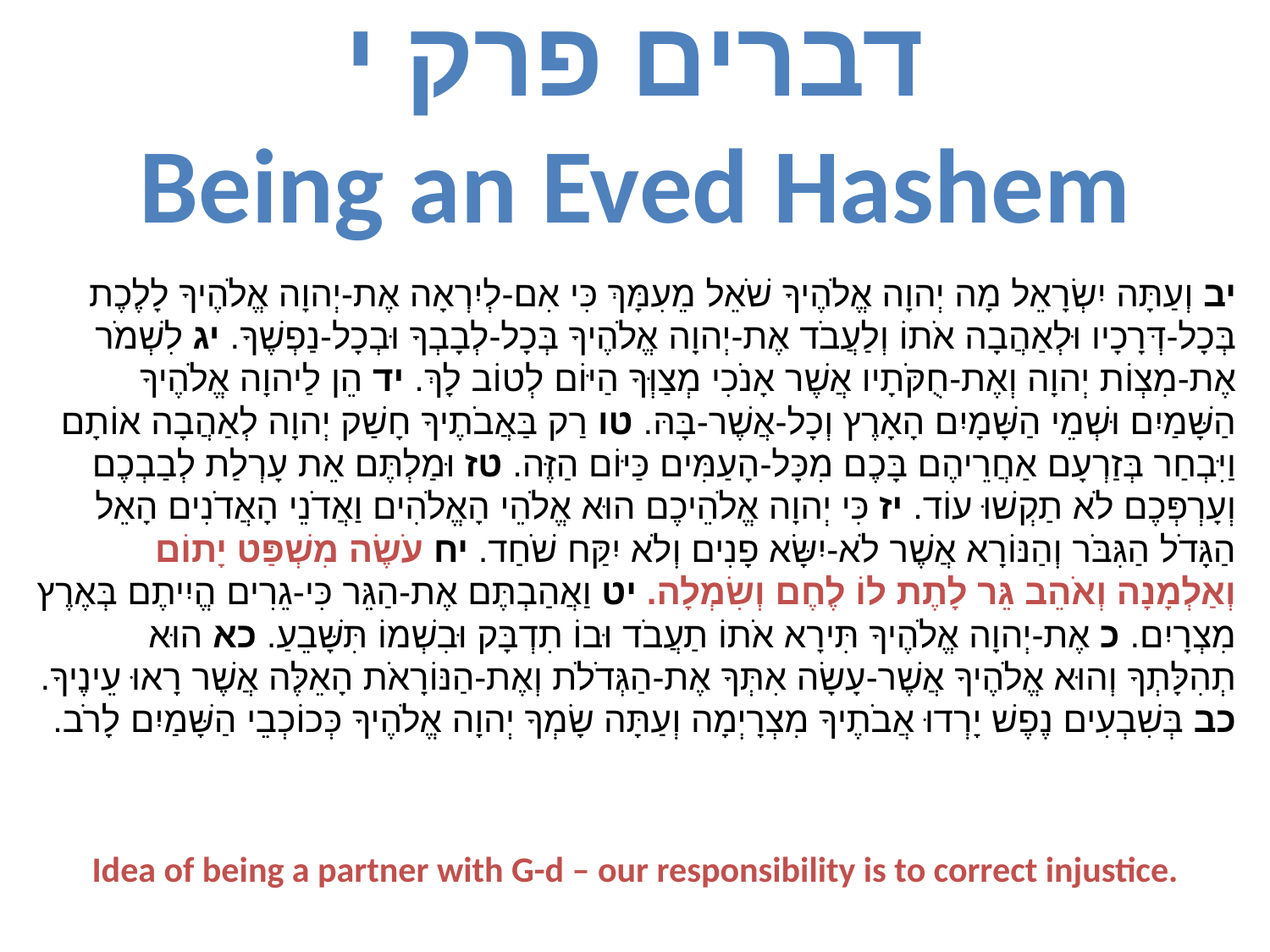

# דברים פרק י Being an Eved Hashem
יב וְעַתָּה יִשְׂרָאֵל מָה יְהוָה אֱלֹהֶיךָ שֹׁאֵל מֵעִמָּךְ כִּי אִם-לְיִרְאָה אֶת-יְהוָה אֱלֹהֶיךָ לָלֶכֶת בְּכָל-דְּרָכָיו וּלְאַהֲבָה אֹתוֹ וְלַעֲבֹד אֶת-יְהוָה אֱלֹהֶיךָ בְּכָל-לְבָבְךָ וּבְכָל-נַפְשֶׁךָ. יג לִשְׁמֹר אֶת-מִצְו‍ֹת יְהוָה וְאֶת-חֻקֹּתָיו אֲשֶׁר אָנֹכִי מְצַוְּךָ הַיּוֹם לְטוֹב לָךְ. יד הֵן לַיהוָה אֱלֹהֶיךָ הַשָּׁמַיִם וּשְׁמֵי הַשָּׁמָיִם הָאָרֶץ וְכָל-אֲשֶׁר-בָּהּ. טו רַק בַּאֲבֹתֶיךָ חָשַׁק יְהוָה לְאַהֲבָה אוֹתָם וַיִּבְחַר בְּזַרְעָם אַחֲרֵיהֶם בָּכֶם מִכָּל-הָעַמִּים כַּיּוֹם הַזֶּה. טז וּמַלְתֶּם אֵת עָרְלַת לְבַבְכֶם וְעָרְפְּכֶם לֹא תַקְשׁוּ עוֹד. יז כִּי יְהוָה אֱלֹהֵיכֶם הוּא אֱלֹהֵי הָאֱלֹהִים וַאֲדֹנֵי הָאֲדֹנִים הָאֵל הַגָּדֹל הַגִּבֹּר וְהַנּוֹרָא אֲשֶׁר לֹא-יִשָּׂא פָנִים וְלֹא יִקַּח שֹׁחַד. יח עֹשֶׂה מִשְׁפַּט יָתוֹם וְאַלְמָנָה וְאֹהֵב גֵּר לָתֶת לוֹ לֶחֶם וְשִׂמְלָה. יט וַאֲהַבְתֶּם אֶת-הַגֵּר כִּי-גֵרִים הֱיִיתֶם בְּאֶרֶץ מִצְרָיִם. כ אֶת-יְהוָה אֱלֹהֶיךָ תִּירָא אֹתוֹ תַעֲבֹד וּבוֹ תִדְבָּק וּבִשְׁמוֹ תִּשָּׁבֵעַ. כא הוּא תְהִלָּתְךָ וְהוּא אֱלֹהֶיךָ אֲשֶׁר-עָשָׂה אִתְּךָ אֶת-הַגְּדֹלֹת וְאֶת-הַנּוֹרָאֹת הָאֵלֶּה אֲשֶׁר רָאוּ עֵינֶיךָ. כב בְּשִׁבְעִים נֶפֶשׁ יָרְדוּ אֲבֹתֶיךָ מִצְרָיְמָה וְעַתָּה שָׂמְךָ יְהוָה אֱלֹהֶיךָ כְּכוֹכְבֵי הַשָּׁמַיִם לָרֹב.

Idea of being a partner with G-d – our responsibility is to correct injustice.